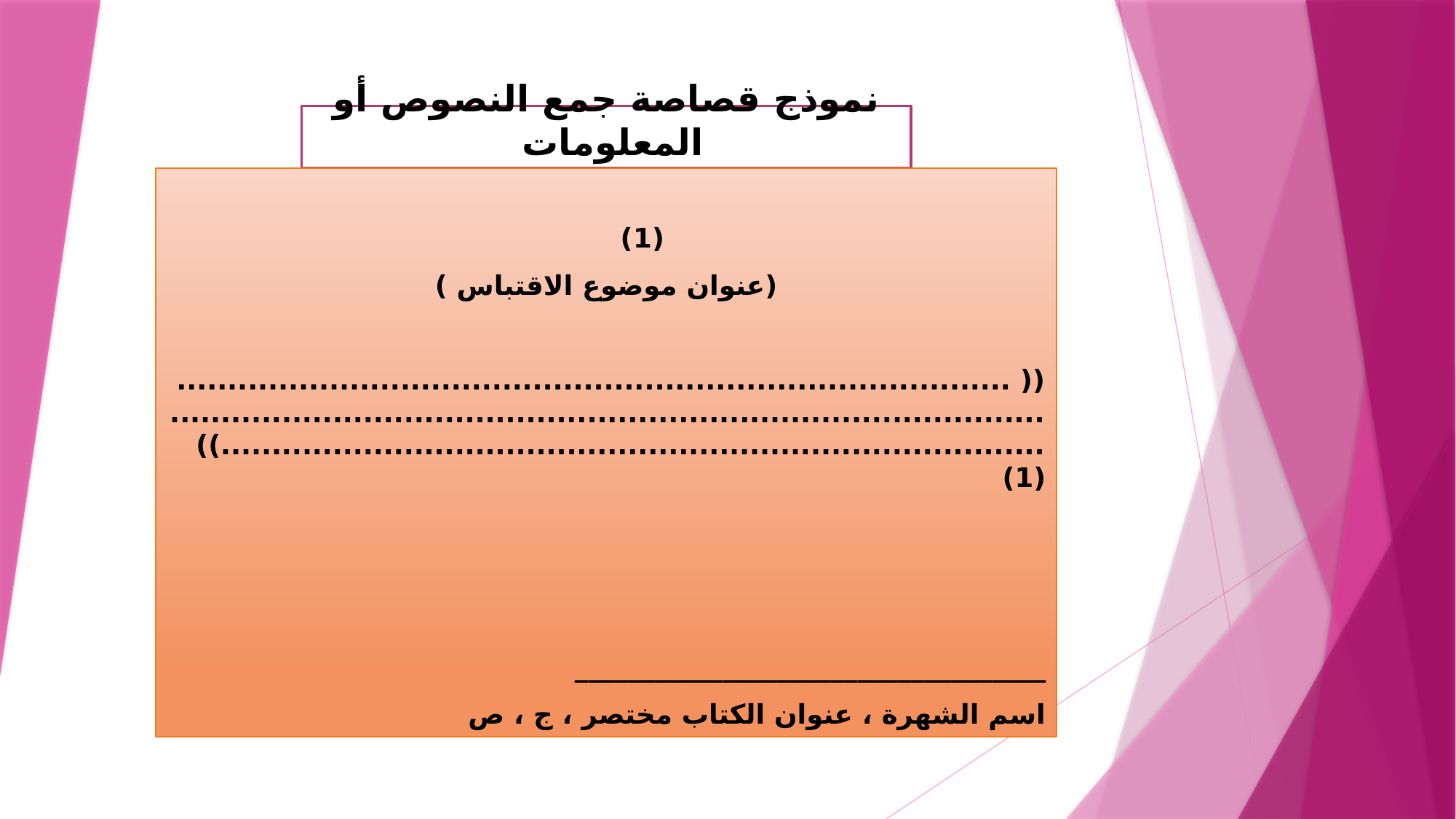

# نموذج قصاصة جمع النصوص أو المعلومات

(1)
(عنوان موضوع الاقتباس )

(( .........................................................................................................................................................................................................................................................)) (1)

___________________________________
اسم الشهرة ، عنوان الكتاب مختصر ، ج ، ص